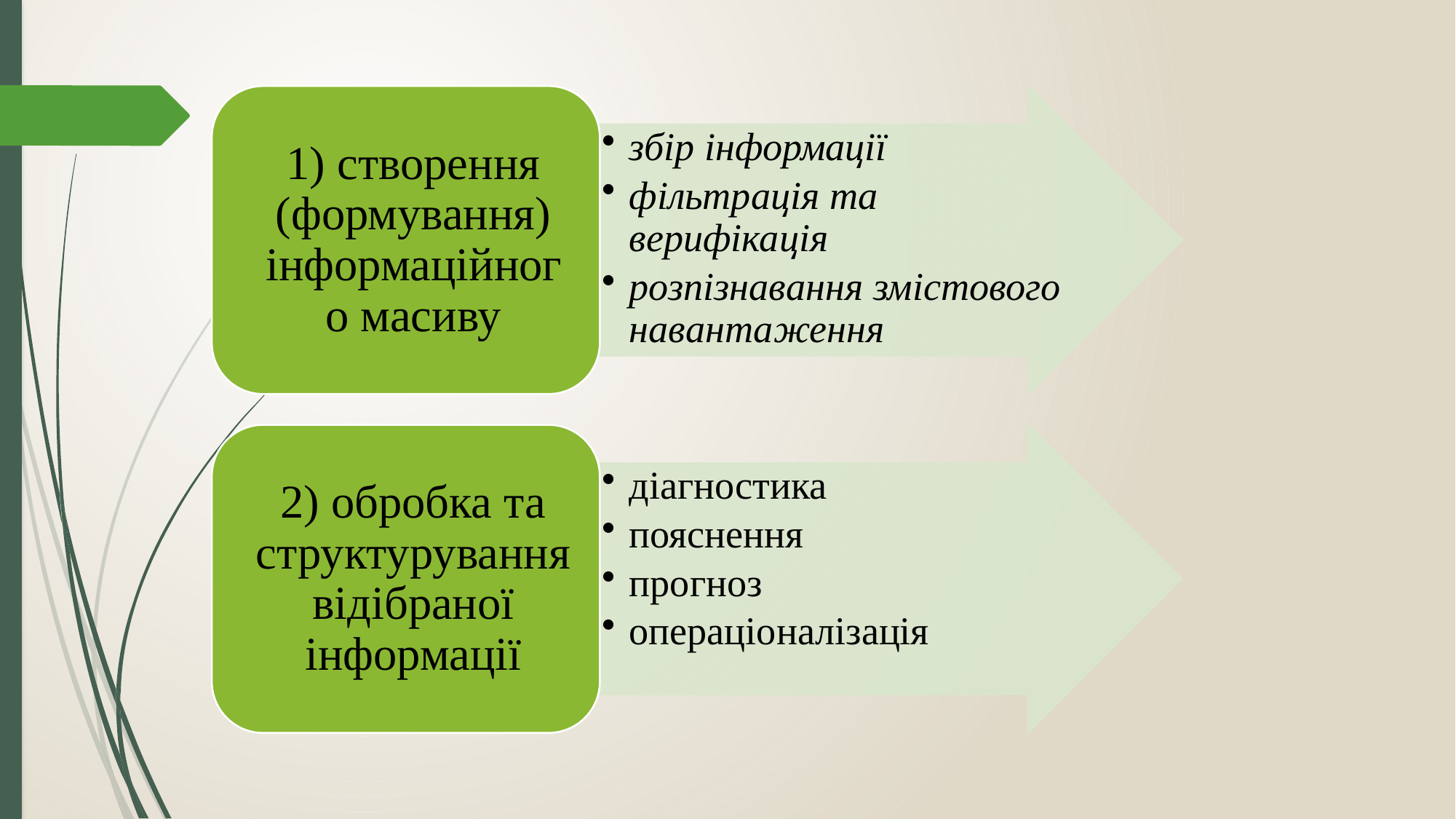

збір інформації
фільтрація та верифікація
розпізнавання змістового навантаження
1) створення (формування) інформаційного масиву
діагностика
пояснення
прогноз
операціоналізація
2) обробка та структурування відібраної інформації